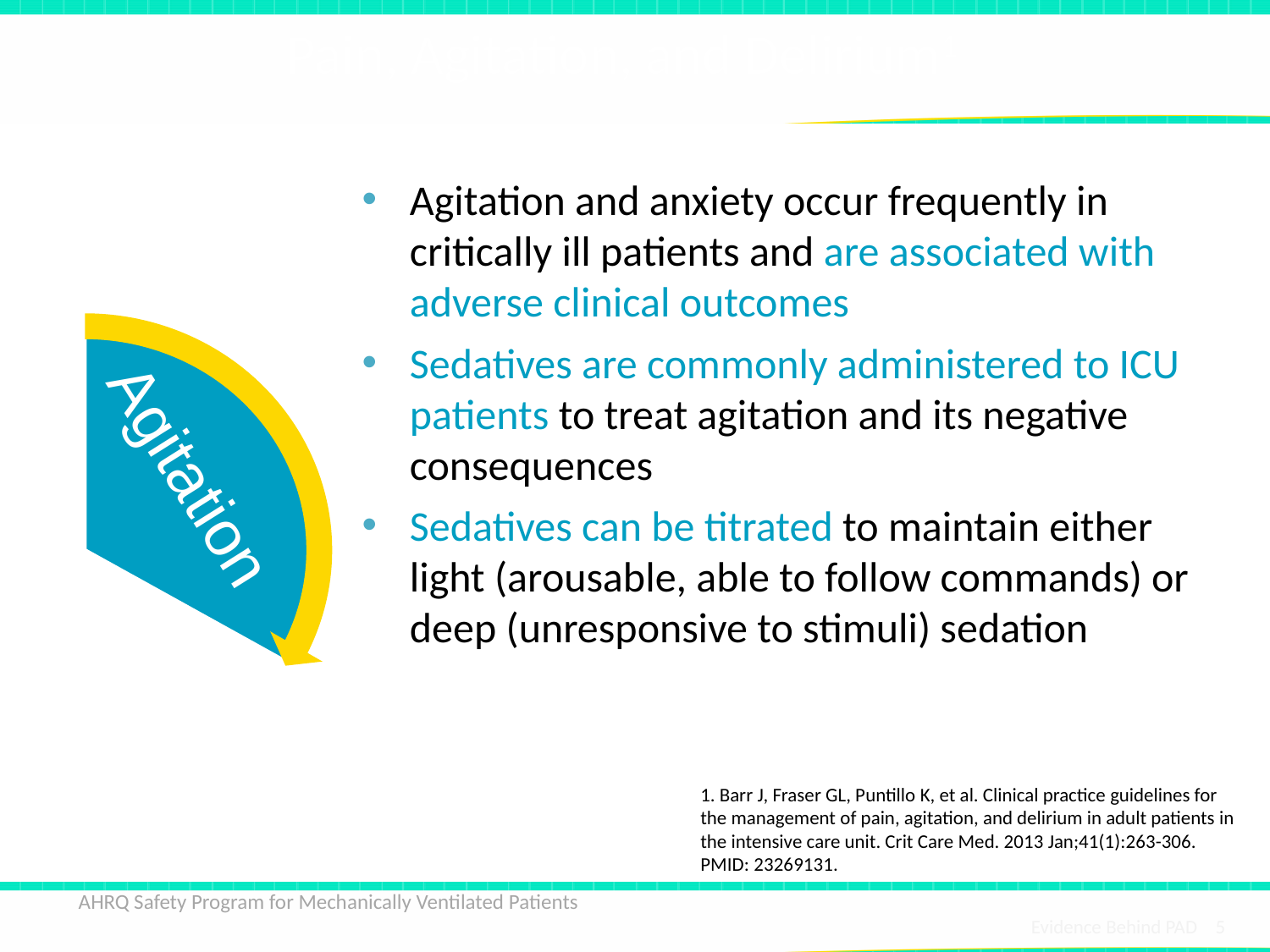

Pain, Agitation, and Delirium1

Agitation and anxiety occur frequently in critically ill patients and are associated with adverse clinical outcomes
Sedatives are commonly administered to ICU patients to treat agitation and its negative consequences
Sedatives can be titrated to maintain either light (arousable, able to follow commands) or deep (unresponsive to stimuli) sedation

Agitation
1. Barr J, Fraser GL, Puntillo K, et al. Clinical practice guidelines for the management of pain, agitation, and delirium in adult patients in the intensive care unit. Crit Care Med. 2013 Jan;41(1):263-306. PMID: 23269131.